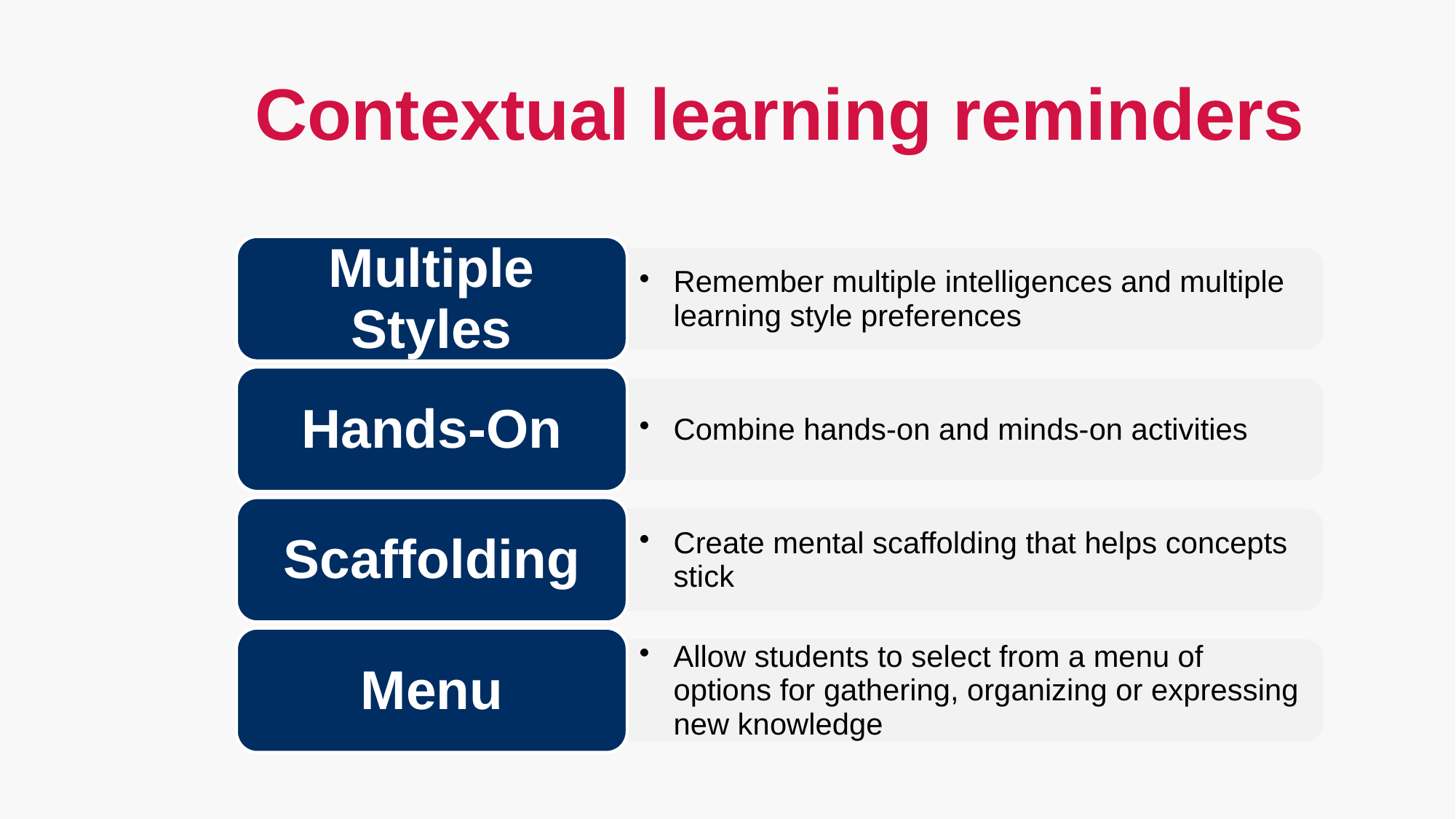

# Contextual learning reminders
Multiple Styles
Remember multiple intelligences and multiple learning style preferences
Hands-On
Scaffolding
Menu
Combine hands-on and minds-on activities
Create mental scaffolding that helps concepts stick
Allow students to select from a menu of options for gathering, organizing or expressing new knowledge